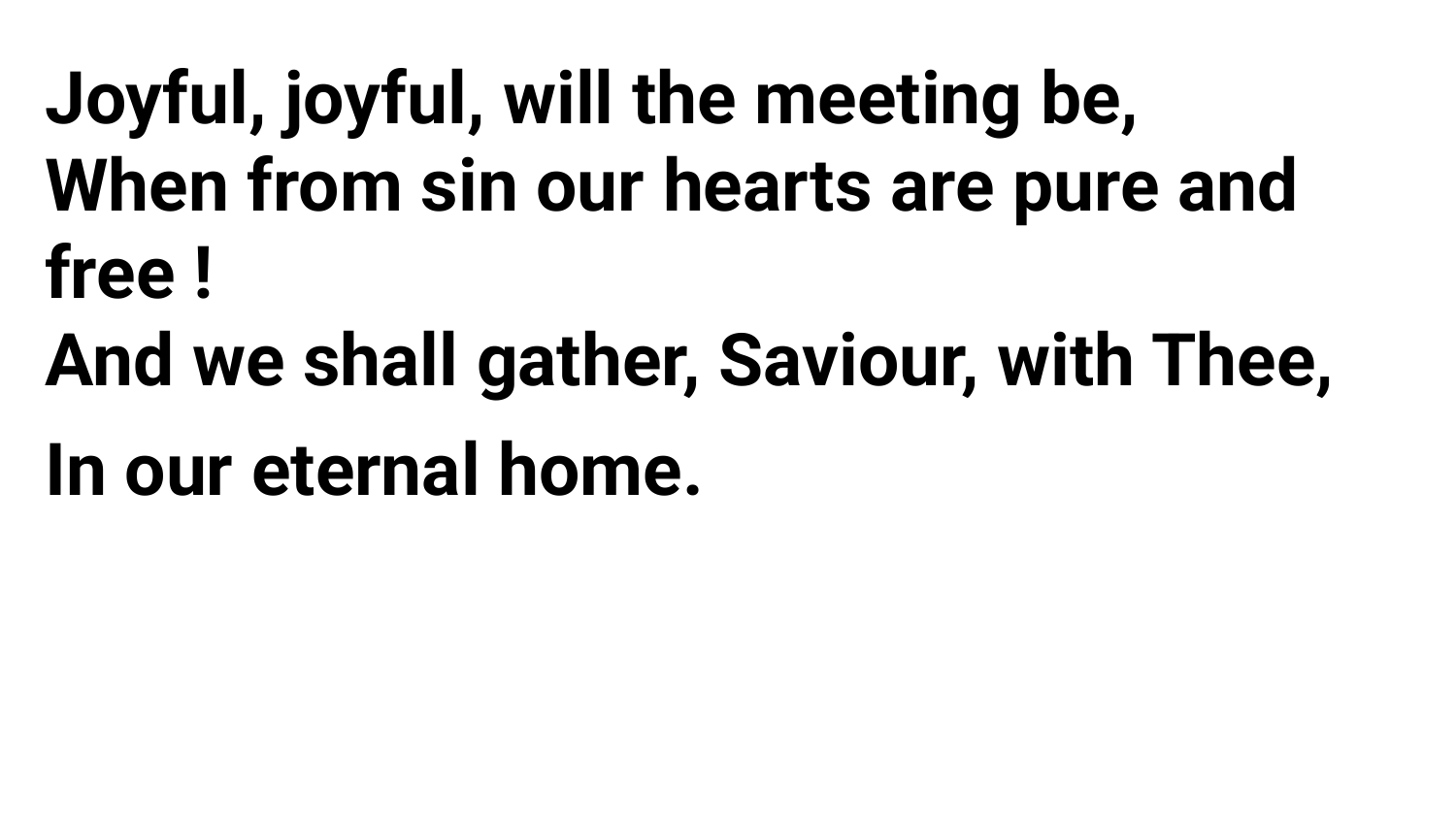

Joyful, joyful, will the meeting be,
When from sin our hearts are pure and free !
And we shall gather, Saviour, with Thee,
In our eternal home.